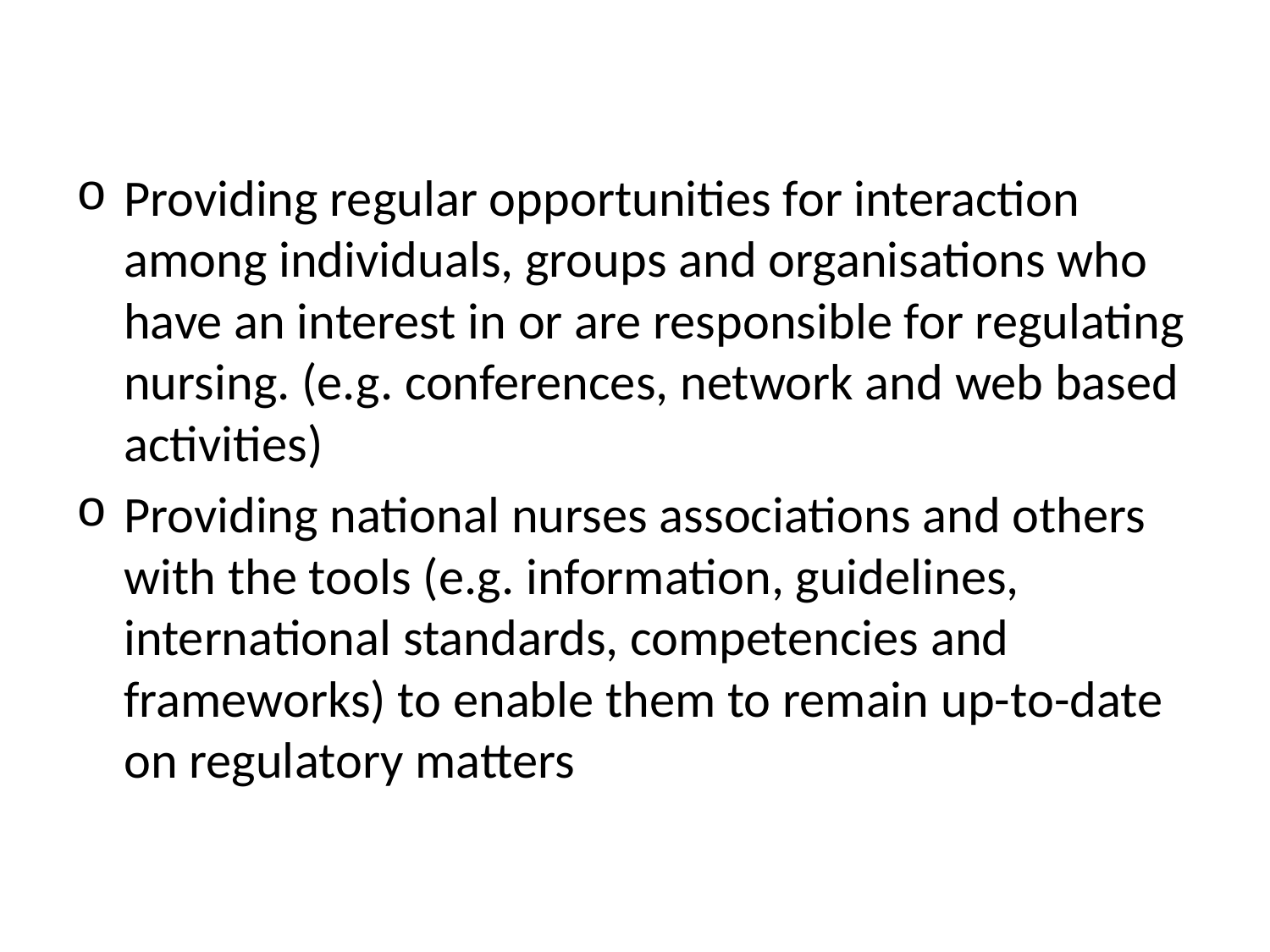

#
Providing regular opportunities for interaction among individuals, groups and organisations who have an interest in or are responsible for regulating nursing. (e.g. conferences, network and web based activities)
Providing national nurses associations and others with the tools (e.g. information, guidelines, international standards, competencies and frameworks) to enable them to remain up-to-date on regulatory matters